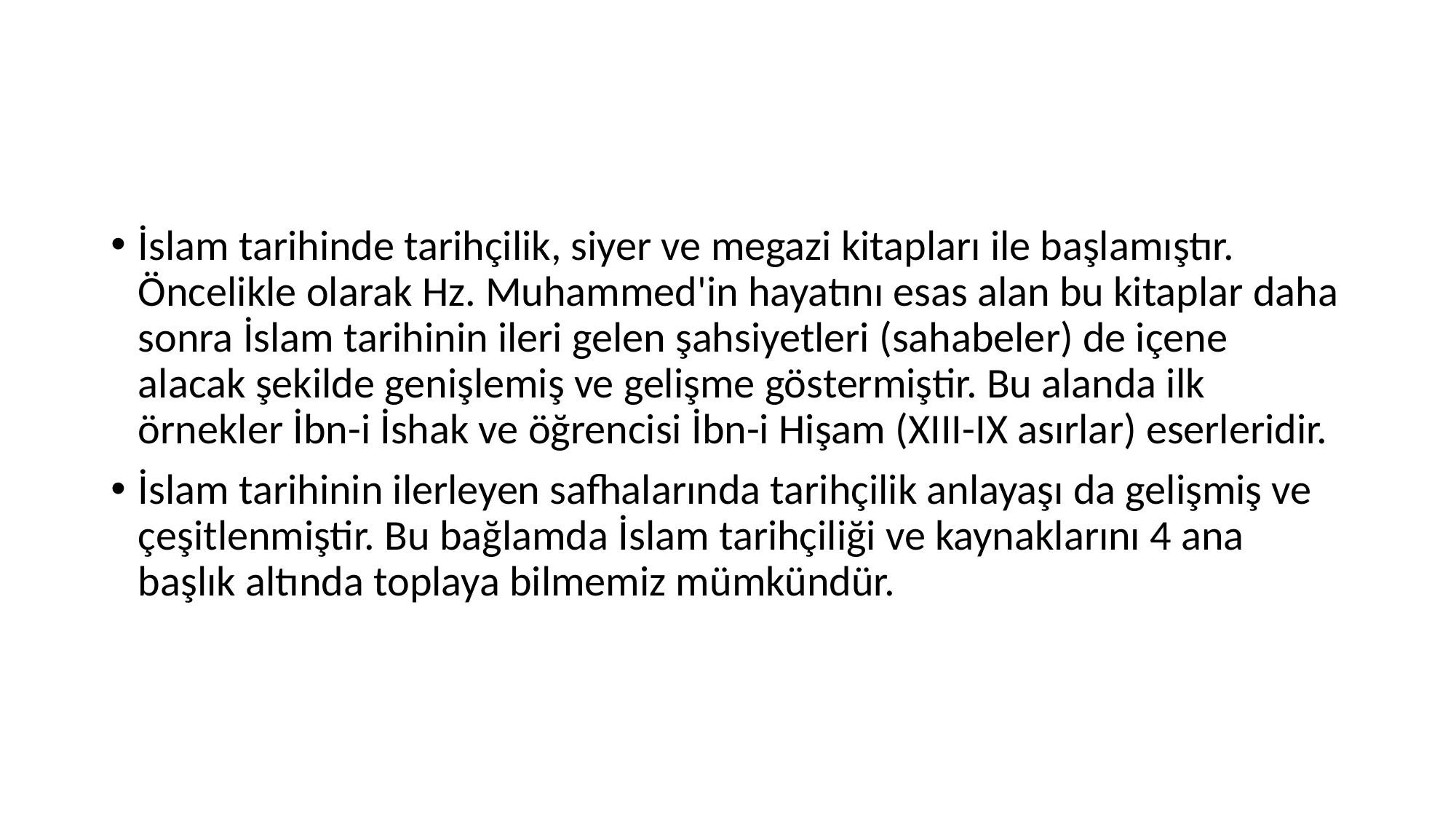

#
İslam tarihinde tarihçilik, siyer ve megazi kitapları ile başlamıştır. Öncelikle olarak Hz. Muhammed'in hayatını esas alan bu kitaplar daha sonra İslam tarihinin ileri gelen şahsiyetleri (sahabeler) de içene alacak şekilde genişlemiş ve gelişme göstermiştir. Bu alanda ilk örnekler İbn-i İshak ve öğrencisi İbn-i Hişam (XIII-IX asırlar) eserleridir.
İslam tarihinin ilerleyen safhalarında tarihçilik anlayaşı da gelişmiş ve çeşitlenmiştir. Bu bağlamda İslam tarihçiliği ve kaynaklarını 4 ana başlık altında toplaya bilmemiz mümkündür.